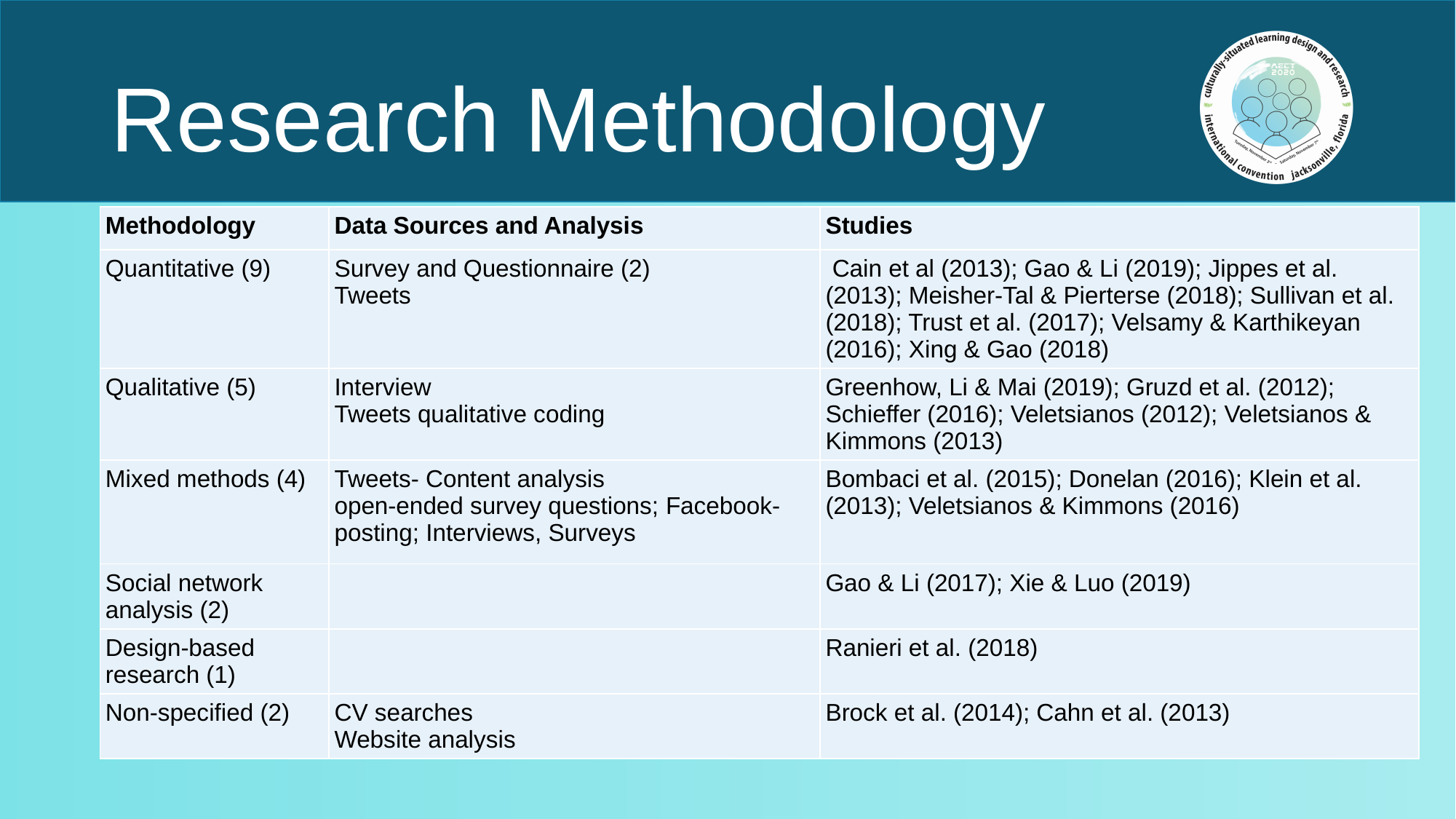

# Research Methodology
| Methodology | Data Sources and Analysis | Studies |
| --- | --- | --- |
| Quantitative (9) | Survey and Questionnaire (2) Tweets | Cain et al (2013); Gao & Li (2019); Jippes et al. (2013); Meisher-Tal & Pierterse (2018); Sullivan et al. (2018); Trust et al. (2017); Velsamy & Karthikeyan (2016); Xing & Gao (2018) |
| Qualitative (5) | Interview Tweets qualitative coding | Greenhow, Li & Mai (2019); Gruzd et al. (2012); Schieffer (2016); Veletsianos (2012); Veletsianos & Kimmons (2013) |
| Mixed methods (4) | Tweets- Content analysis open-ended survey questions; Facebook-posting; Interviews, Surveys | Bombaci et al. (2015); Donelan (2016); Klein et al. (2013); Veletsianos & Kimmons (2016) |
| Social network analysis (2) |  | Gao & Li (2017); Xie & Luo (2019) |
| Design-based research (1) |  | Ranieri et al. (2018) |
| Non-specified (2) | CV searches Website analysis | Brock et al. (2014); Cahn et al. (2013) |